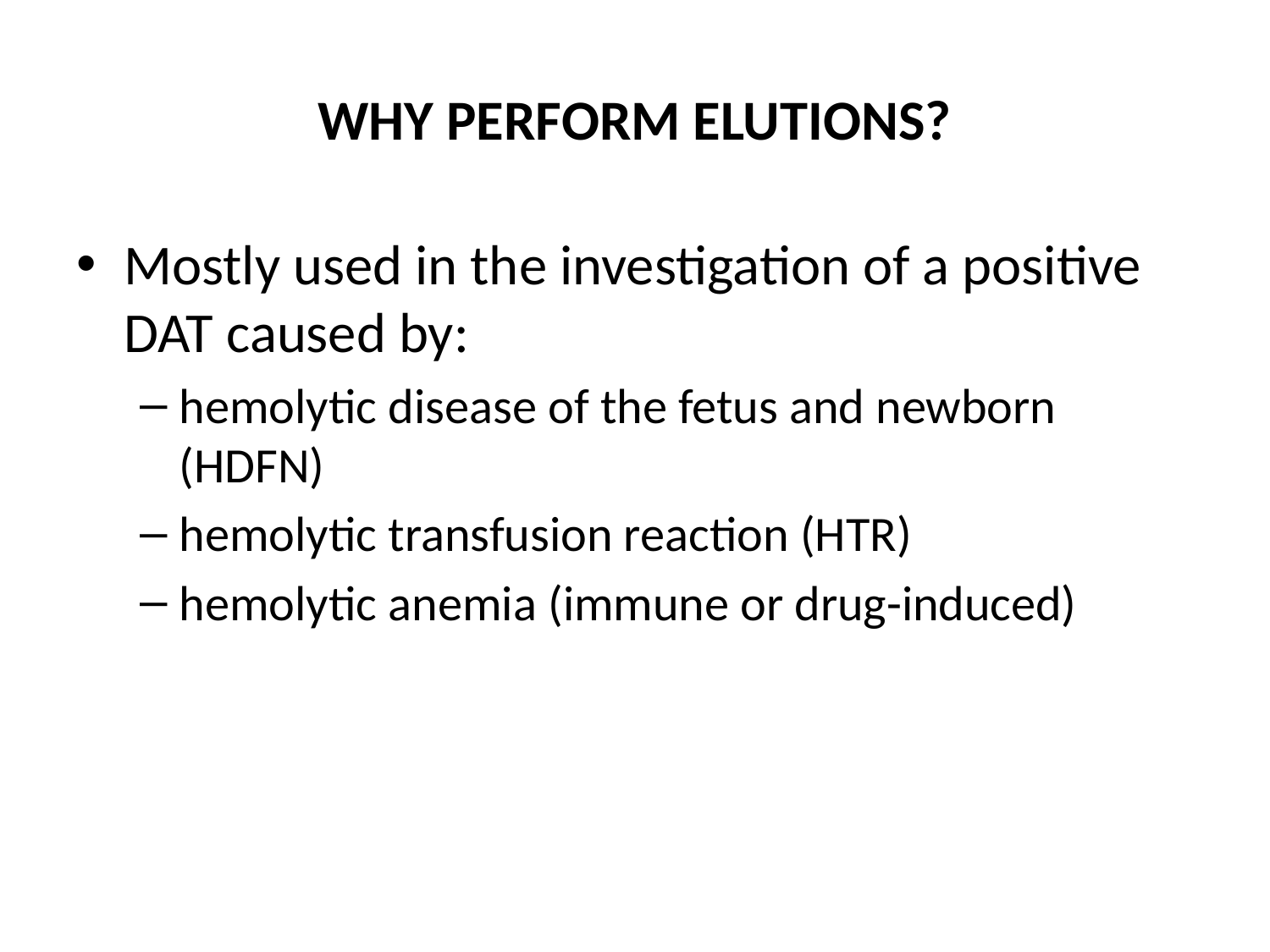

# WHY PERFORM ELUTIONS?
Mostly used in the investigation of a positive DAT caused by:
hemolytic disease of the fetus and newborn (HDFN)
hemolytic transfusion reaction (HTR)
hemolytic anemia (immune or drug-induced)